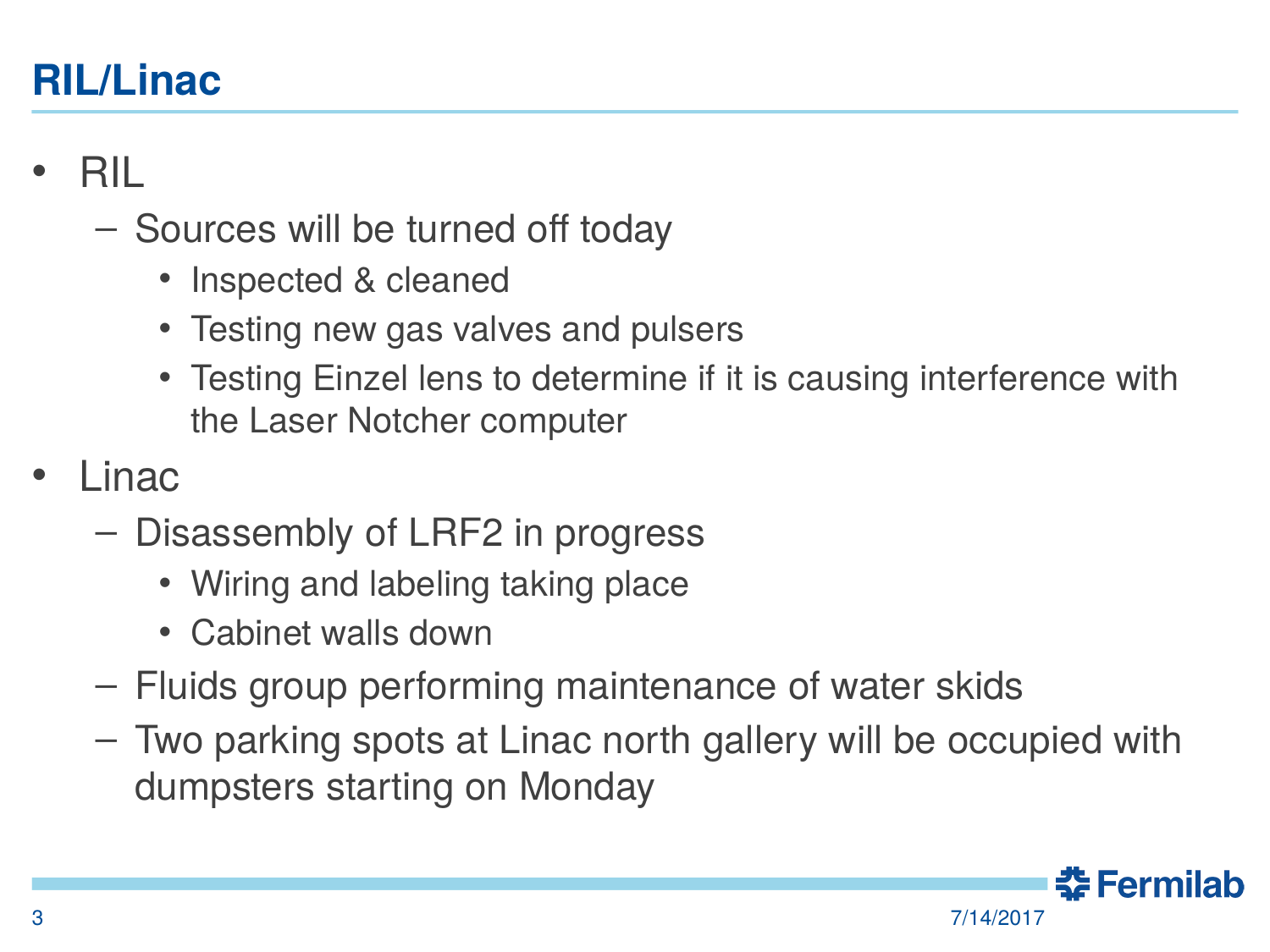

# RIL/Linac
RIL
Sources will be turned off today
Inspected & cleaned
Testing new gas valves and pulsers
Testing Einzel lens to determine if it is causing interference with the Laser Notcher computer
Linac
Disassembly of LRF2 in progress
Wiring and labeling taking place
Cabinet walls down
Fluids group performing maintenance of water skids
Two parking spots at Linac north gallery will be occupied with dumpsters starting on Monday

3

7/14/2017